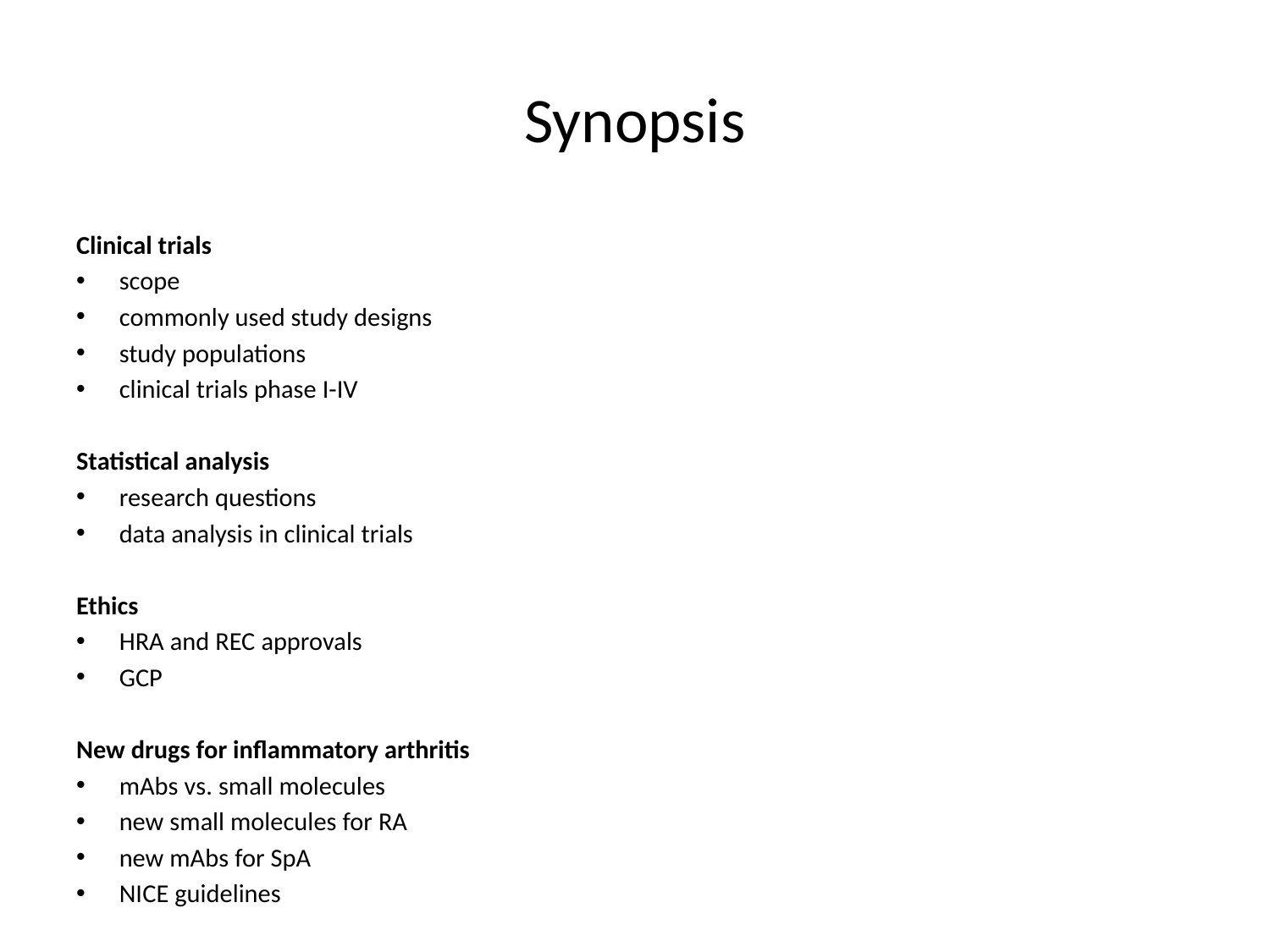

# Synopsis
Clinical trials
scope
commonly used study designs
study populations
clinical trials phase I-IV

Statistical analysis
research questions
data analysis in clinical trials

Ethics
HRA and REC approvals
GCP

New drugs for inflammatory arthritis
mAbs vs. small molecules
new small molecules for RA
new mAbs for SpA
NICE guidelines